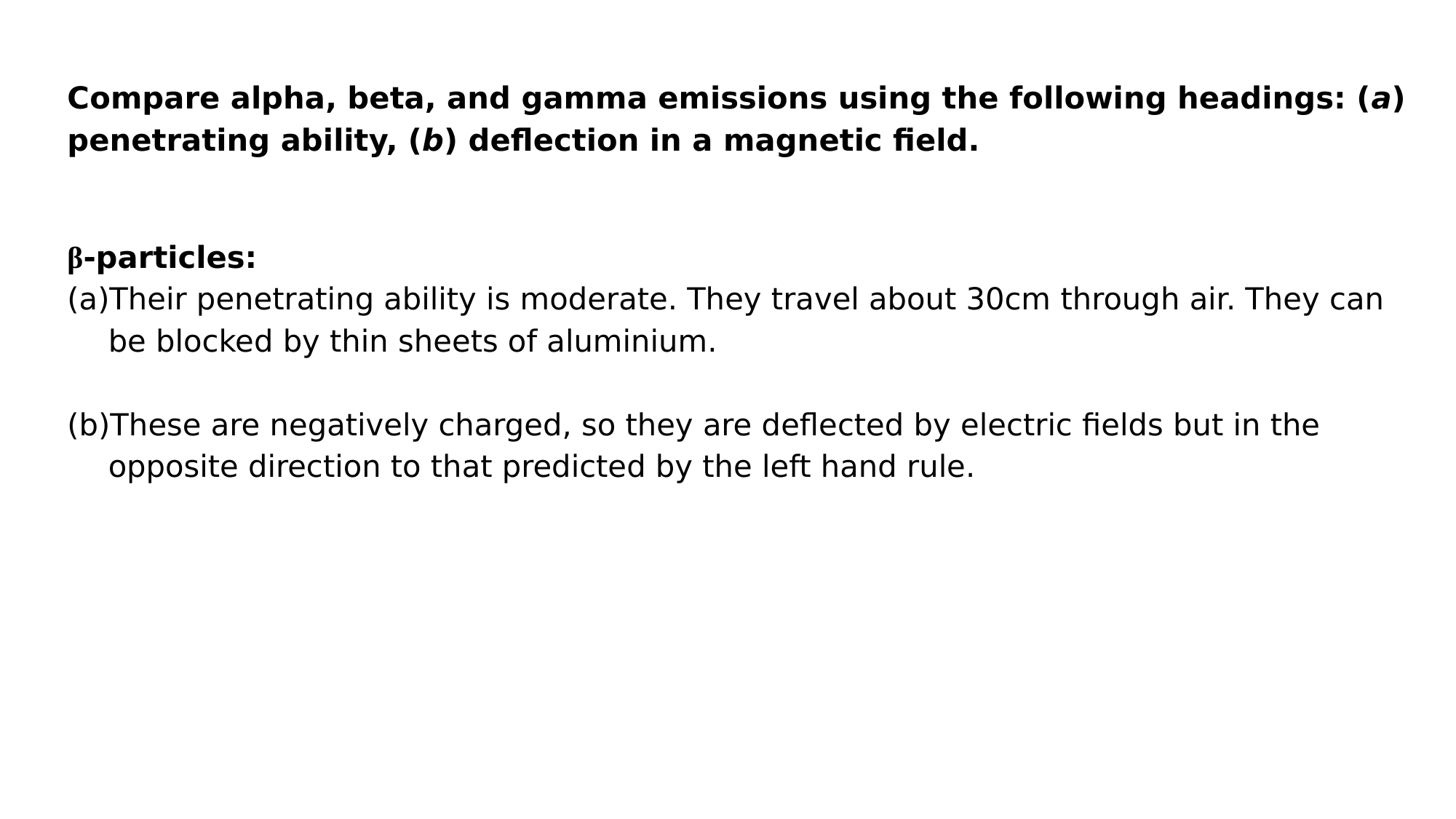

Compare alpha, beta, and gamma emissions using the following headings: (a) penetrating ability, (b) deflection in a magnetic field.

β-particles:
Their penetrating ability is moderate. They travel about 30cm through air. They can be blocked by thin sheets of aluminium.

These are negatively charged, so they are deflected by electric fields but in the opposite direction to that predicted by the left hand rule.